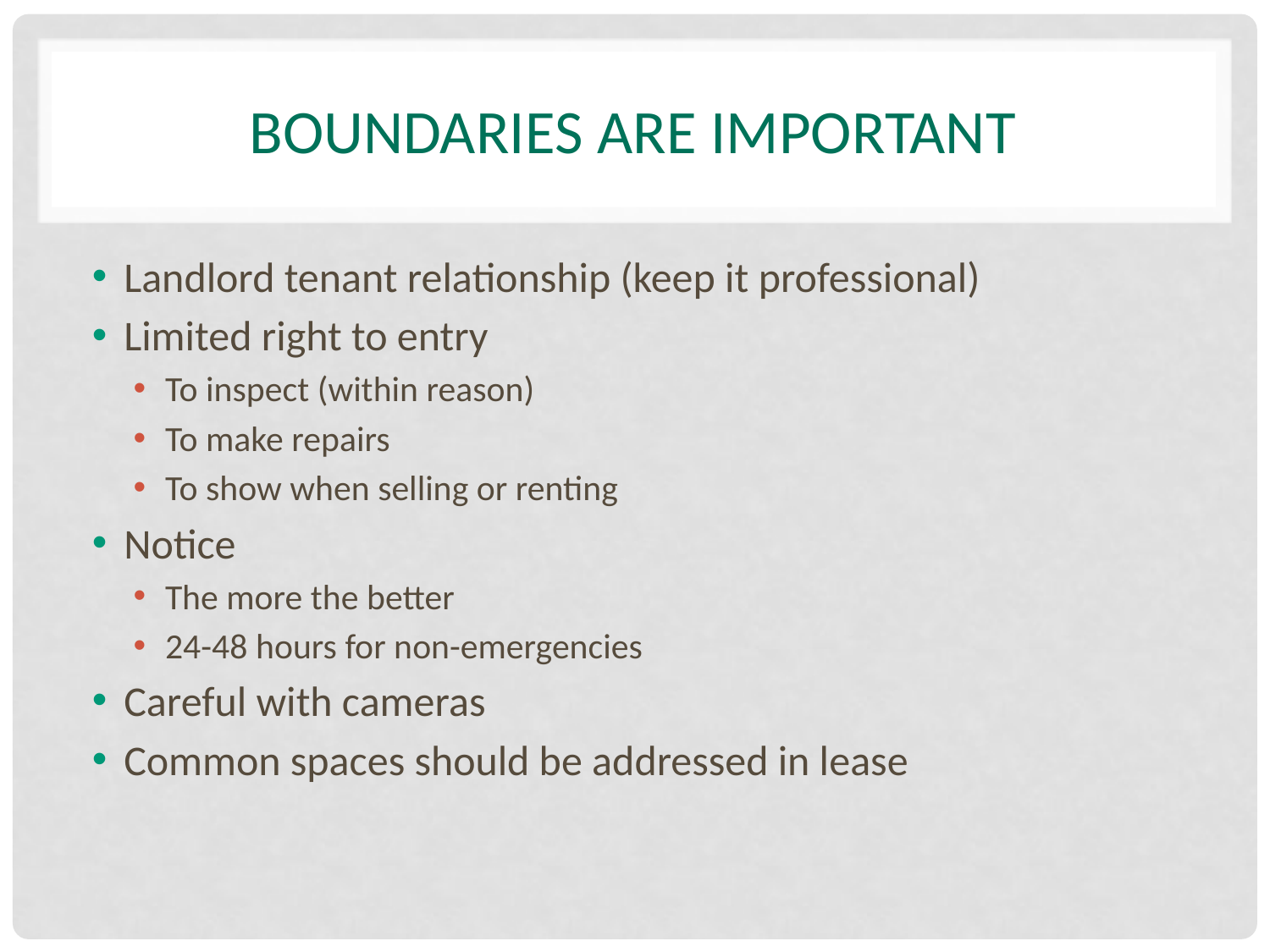

# Boundaries are important
Landlord tenant relationship (keep it professional)
Limited right to entry
To inspect (within reason)
To make repairs
To show when selling or renting
Notice
The more the better
24-48 hours for non-emergencies
Careful with cameras
Common spaces should be addressed in lease